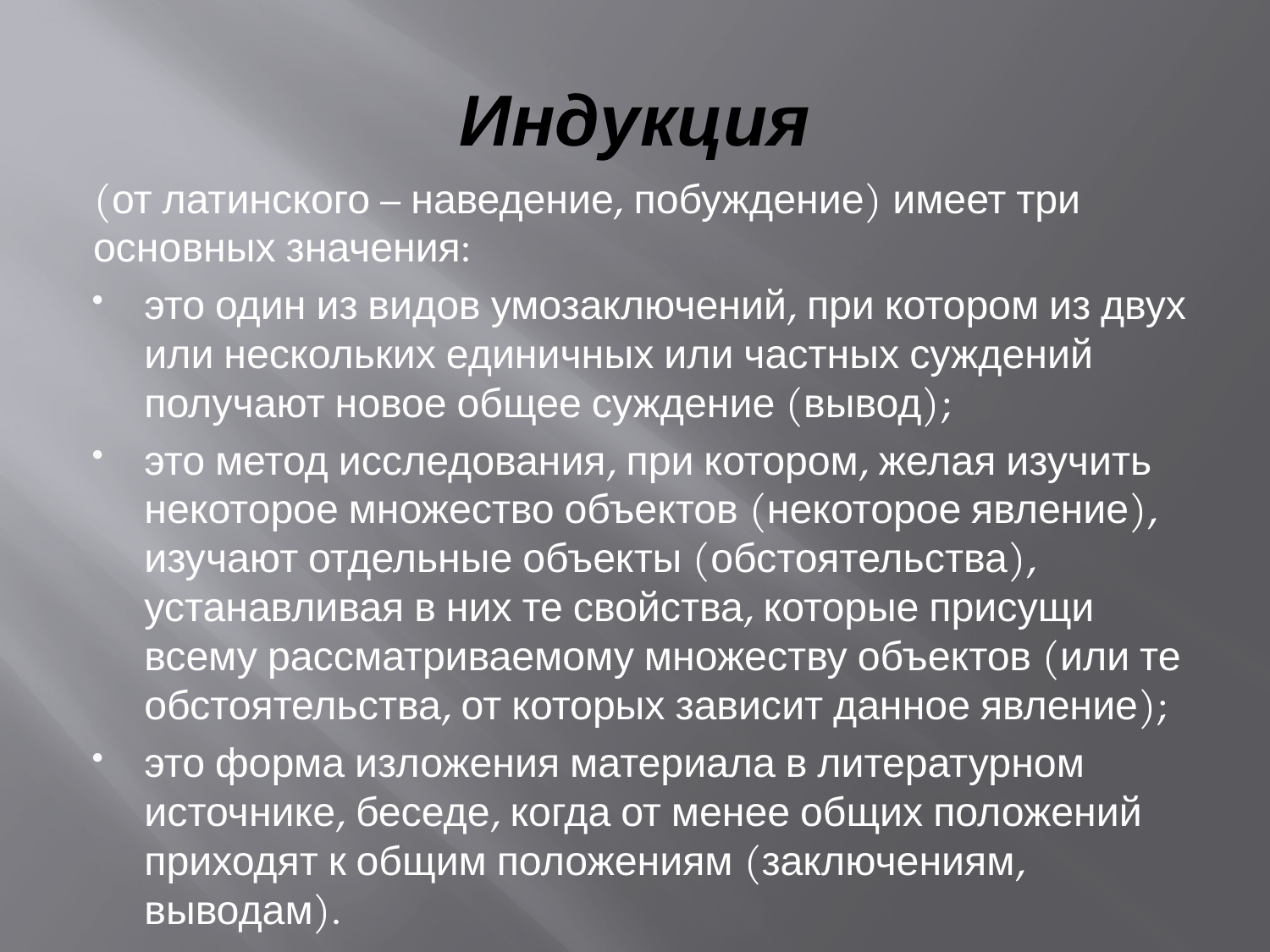

# Индукция
(от латинского – наведение, побуждение) имеет три основных значения:
это один из видов умозаключений, при котором из двух или нескольких единичных или частных суждений получают новое общее суждение (вывод);
это метод исследования, при котором, желая изучить некоторое множество объектов (некоторое явление), изучают отдельные объекты (обстоятельства), устанавливая в них те свойства, которые присущи всему рассматриваемому множеству объектов (или те обстоятельства, от которых зависит данное явление);
это форма изложения материала в литературном источнике, беседе, когда от менее общих положений приходят к общим положениям (заключениям, выводам).